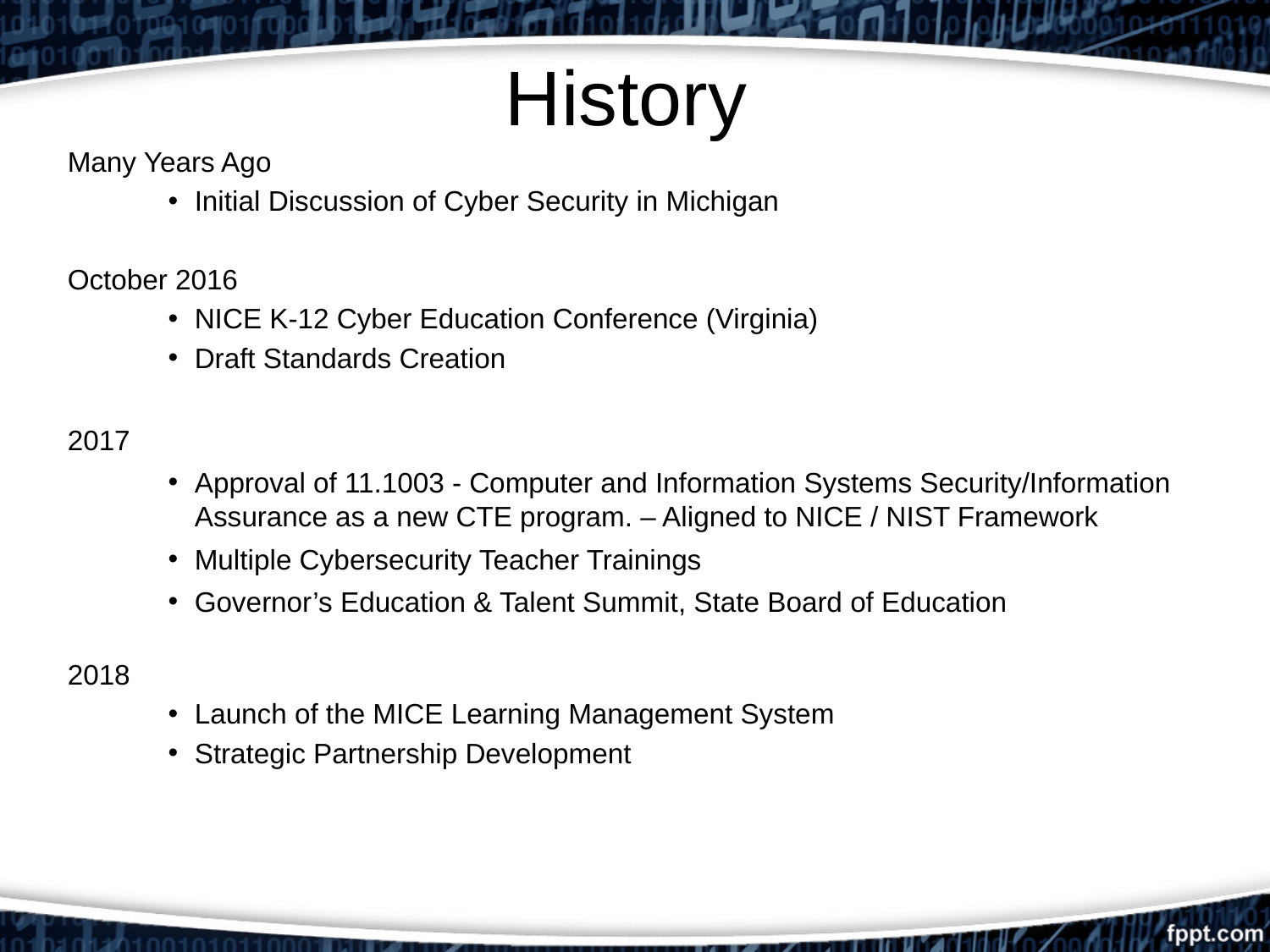

# History
Many Years Ago
Initial Discussion of Cyber Security in Michigan

October 2016
NICE K-12 Cyber Education Conference (Virginia)
Draft Standards Creation

2017
Approval of 11.1003 - Computer and Information Systems Security/Information Assurance as a new CTE program. – Aligned to NICE / NIST Framework
Multiple Cybersecurity Teacher Trainings
Governor’s Education & Talent Summit, State Board of Education

2018
Launch of the MICE Learning Management System
Strategic Partnership Development